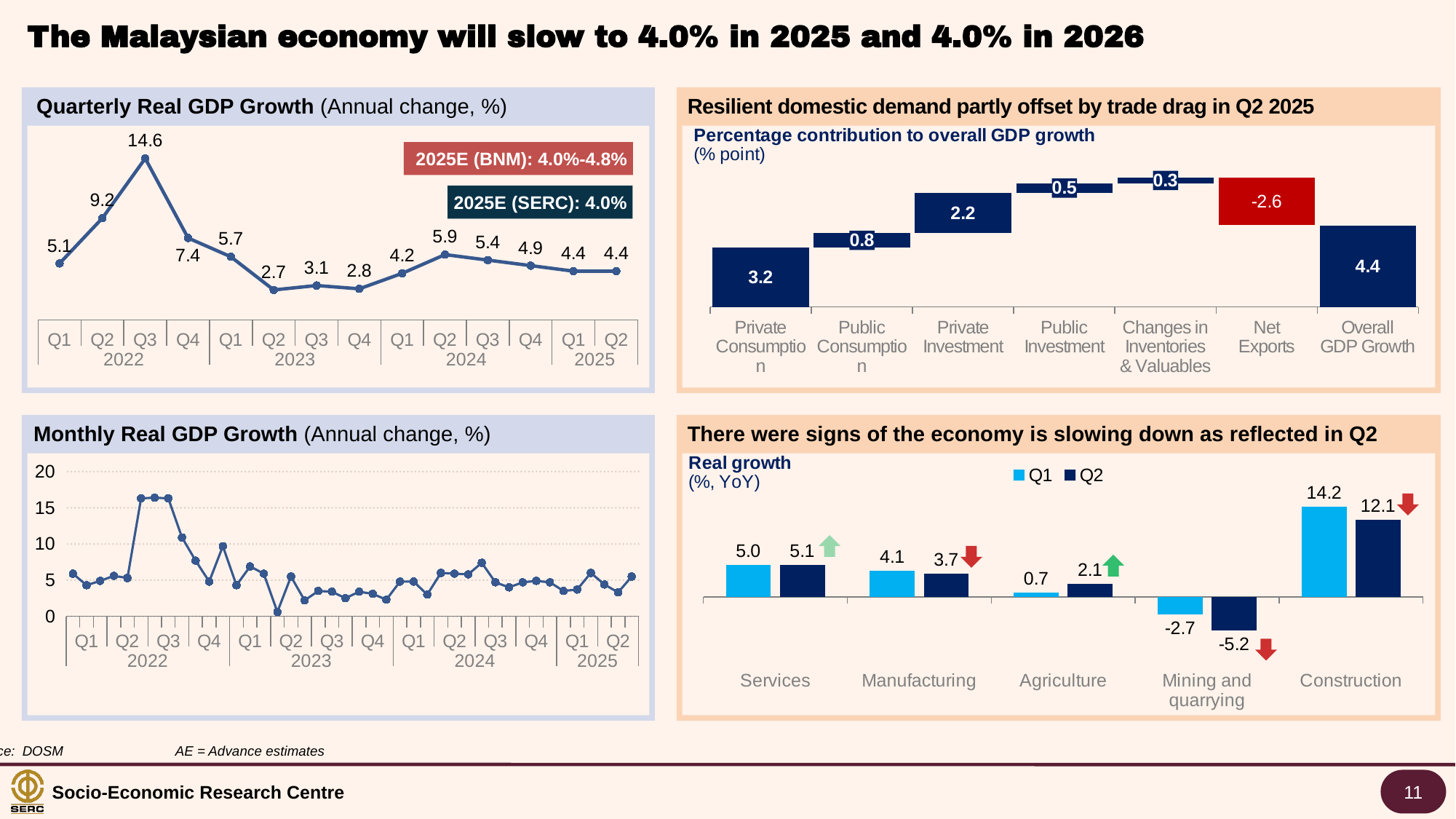

The Malaysian economy will slow to 4.0% in 2025 and 4.0% in 2026

Quarterly Real GDP Growth (Annual change, %)
Resilient domestic demand partly offset by trade drag in Q2 2025

### Chart

| Category | Adjustment (remove this label if label is put) | Contribution |
|---|---|---|
| Private
Consumption | 0.0 | 3.198802984467576 |
| Public
Consumption | 3.198802984467576 | 0.7591028522839568 |
| Private
Investment | 3.9579058367515327 | 2.178809361058404 |
| Public
Investment | 6.136715197809936 | 0.5021653035758761 |
| Changes in
Inventories
& Valuables | 6.638880501385812 | 0.31311717363443353 |
| Net
Exports | 4.392296242771915 | 2.55970143224833 |
| Overall
GDP Growth | None | 4.379404297563158 |

### Chart

| Category | Annual Change (%) |
|---|---|
| Q1 | 5.1 |
| Q2 | 9.2 |
| Q3 | 14.6 |
| Q4 | 7.4 |
| Q1 | 5.7 |
| Q2 | 2.7 |
| Q3 | 3.1 |
| Q4 | 2.8 |
| Q1 | 4.2 |
| Q2 | 5.9 |
| Q3 | 5.4 |
| Q4 | 4.9 |
| Q1 | 4.4 |
| Q2 | 4.4 |
2025E (BNM): 4.0%-4.8%
2025E (SERC): 4.0%

Monthly Real GDP Growth (Annual change, %)
There were signs of the economy is slowing down as reflected in Q2

### Chart

| Category | Q1 | Q2 |
|---|---|---|
| Services | 5.0 | 5.1 |
| Manufacturing | 4.1 | 3.7 |
| Agriculture | 0.7 | 2.1 |
| Mining and quarrying | -2.7 | -5.2 |
| Construction | 14.2 | 12.1 |

### Chart

| Category | Annual Change (%) |
|---|---|
|   | 5.9 |
|  | 4.3 |
|  | 4.9 |
|  | 5.6 |
|  | 5.3 |
|  | 16.3 |
|  | 16.4 |
|  | 16.3 |
|  | 10.9 |
|  | 7.7 |
|  | 4.8 |
|  | 9.7 |
|  | 4.3 |
|  | 6.9 |
|  | 5.9 |
|  | 0.6 |
|  | 5.5 |
|  | 2.2 |
|  | 3.5000000000000004 |
|  | 3.4000000000000004 |
|  | 2.5 |
|  | 3.4000000000000004 |
|  | 3.1 |
|  | 2.3 |
|  | 4.8 |
|  | 4.8 |
|  | 3.0 |
|  | 6.0 |
|  | 5.9 |
|  | 5.8 |
|  | 7.400000000000001 |
|  | 4.7 |
|  | 4.0 |
|   | 4.7 |
|  | 4.9 |
|  | 4.7 |
|   | 3.5000000000000004 |
|   | 3.7 |
|   | 6.0 |
|   | 4.4 |
|   | 3.3 |
|   | 5.5 |
Source:	DOSM
AE = Advance estimates